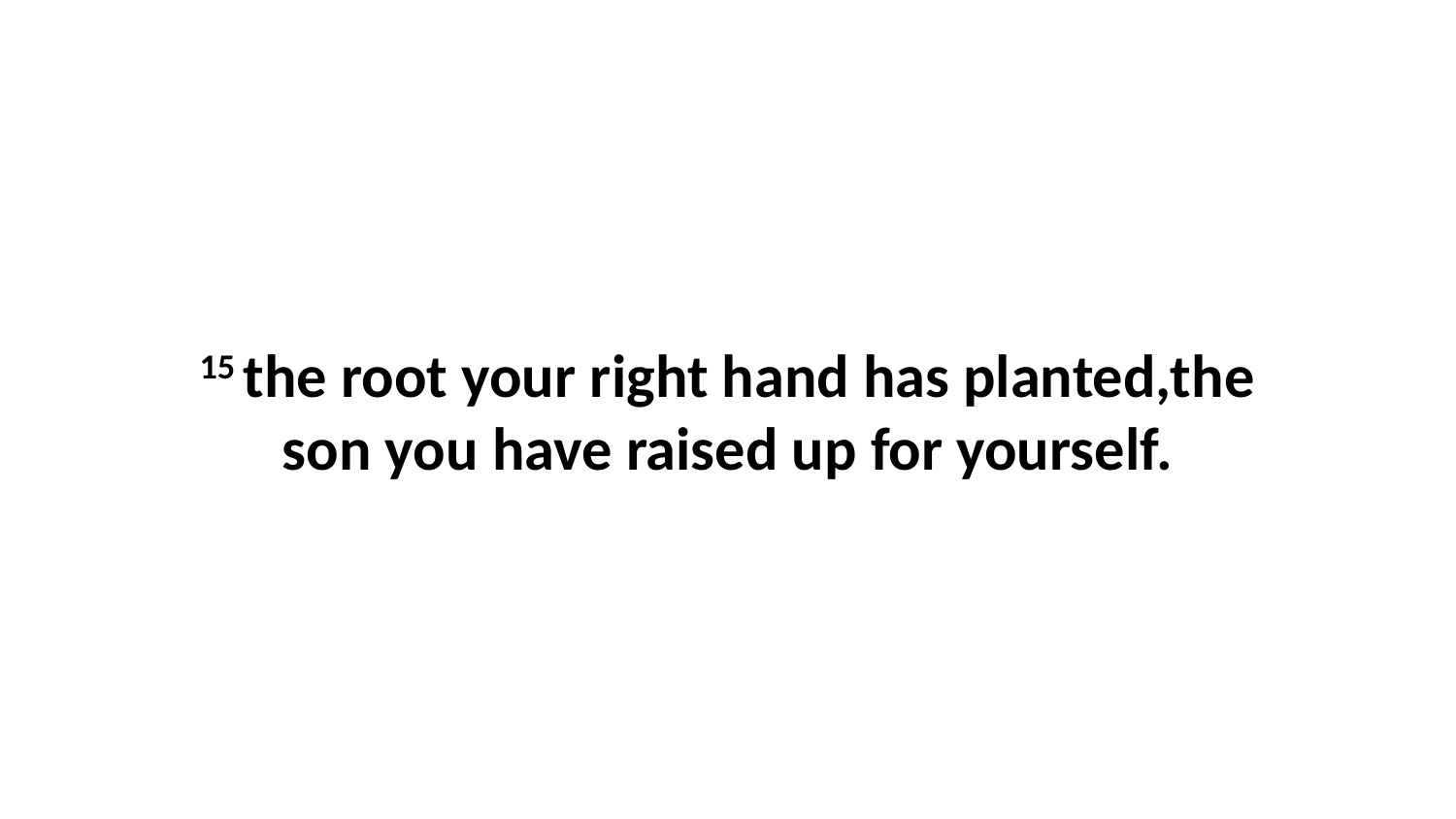

15 the root your right hand has planted,the son you have raised up for yourself.